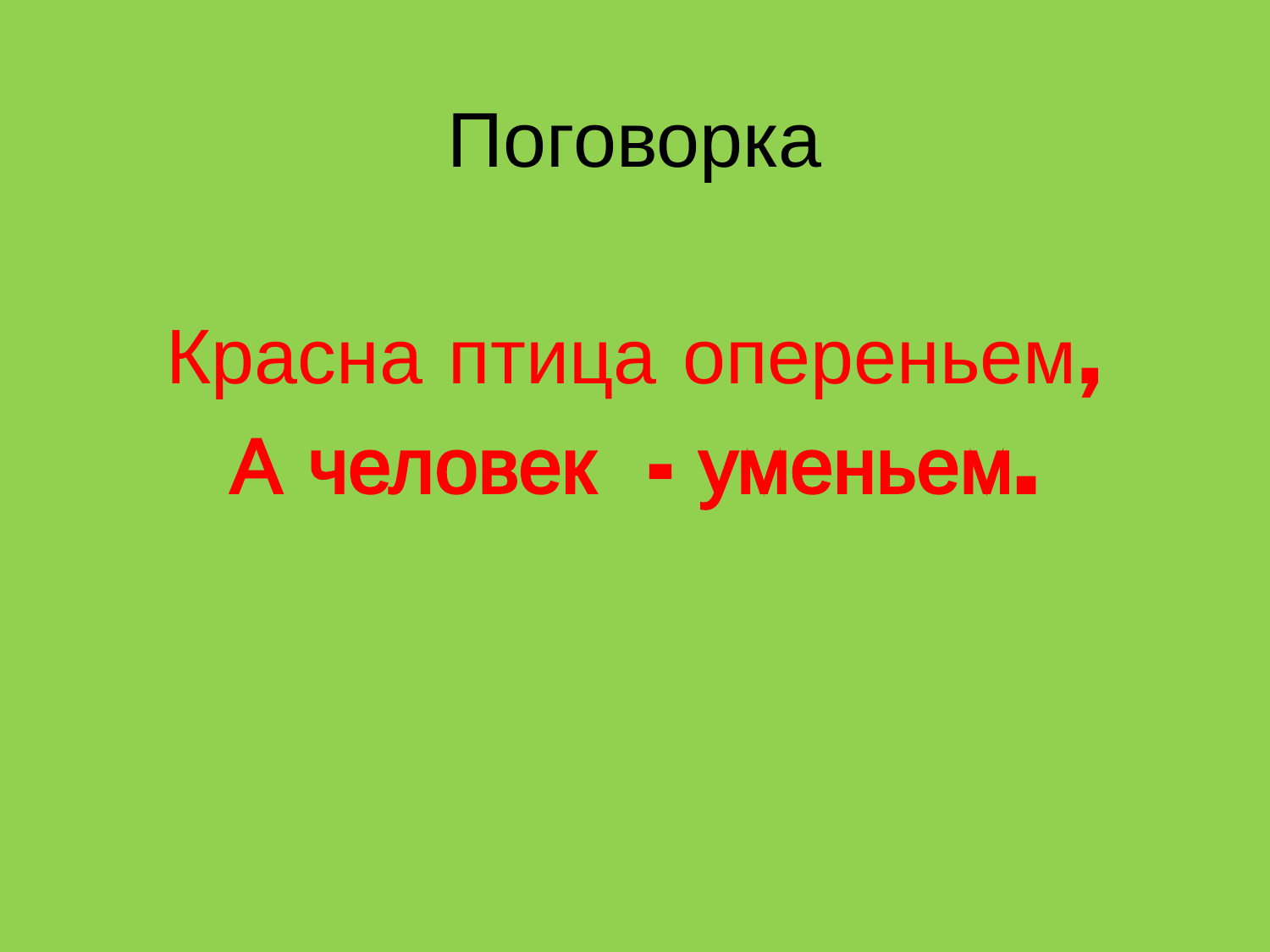

Поговорка

Красна птица опереньем,
А человек  - уменьем.
#